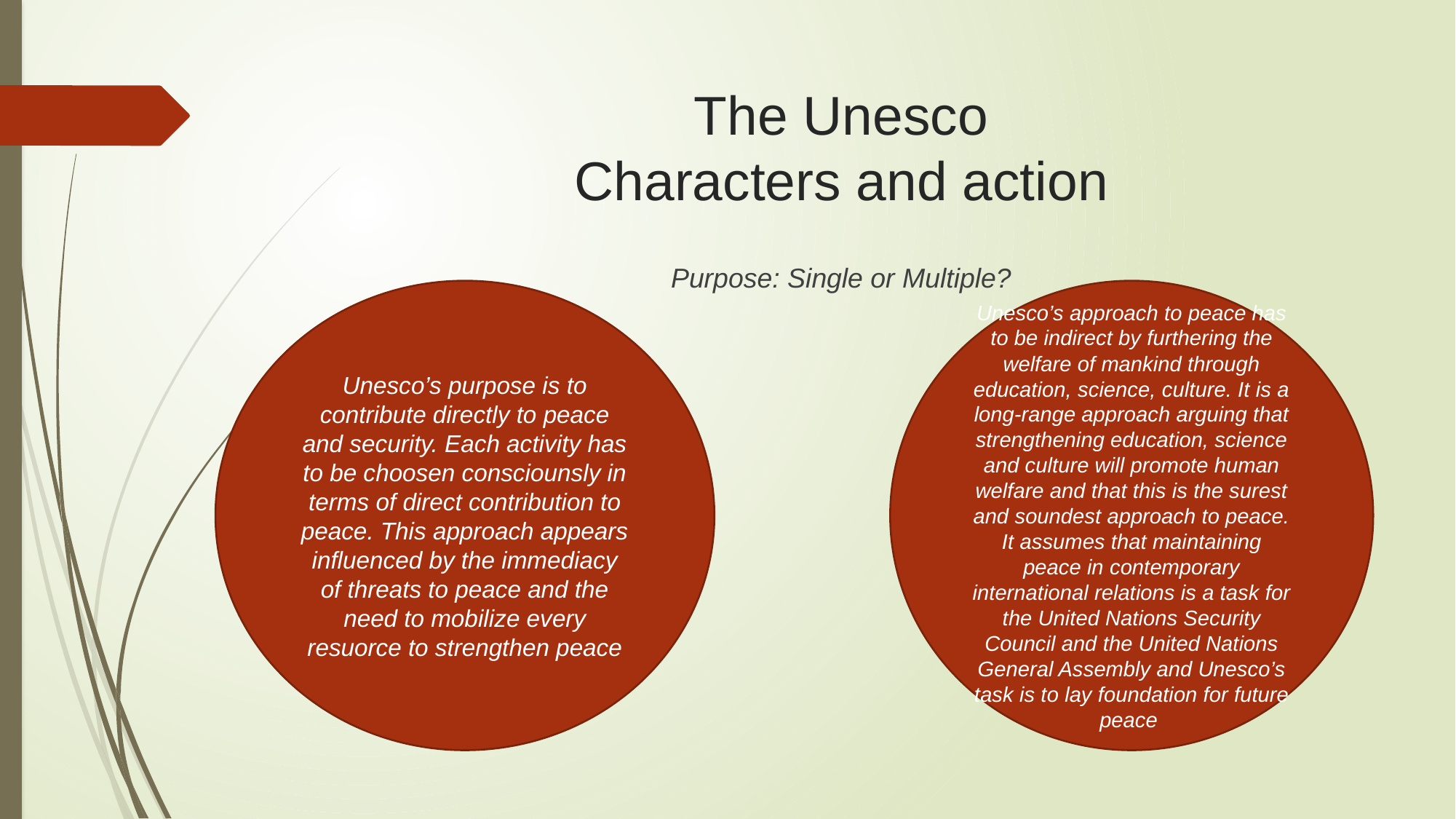

# The Unesco Characters and action
Purpose: Single or Multiple?

Unesco’s purpose is to contribute directly to peace and security. Each activity has to be choosen consciounsly in terms of direct contribution to peace. This approach appears influenced by the immediacy of threats to peace and the need to mobilize every resuorce to strengthen peace
Unesco’s approach to peace has to be indirect by furthering the welfare of mankind through education, science, culture. It is a long-range approach arguing that strengthening education, science and culture will promote human welfare and that this is the surest and soundest approach to peace. It assumes that maintaining peace in contemporary international relations is a task for the United Nations Security Council and the United Nations General Assembly and Unesco’s task is to lay foundation for future peace